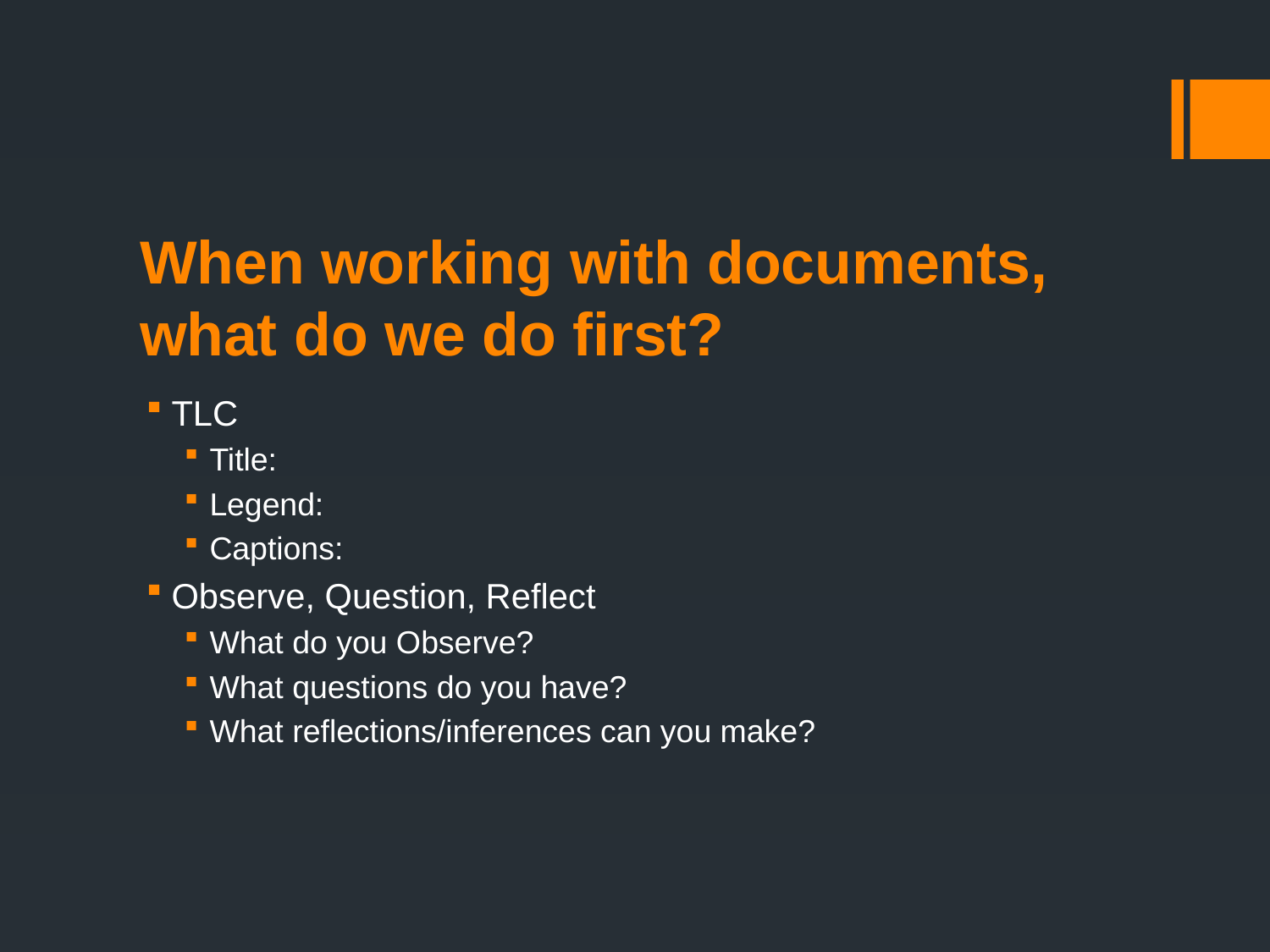

# When working with documents, what do we do first?
TLC
Title:
Legend:
Captions:
Observe, Question, Reflect
What do you Observe?
What questions do you have?
What reflections/inferences can you make?